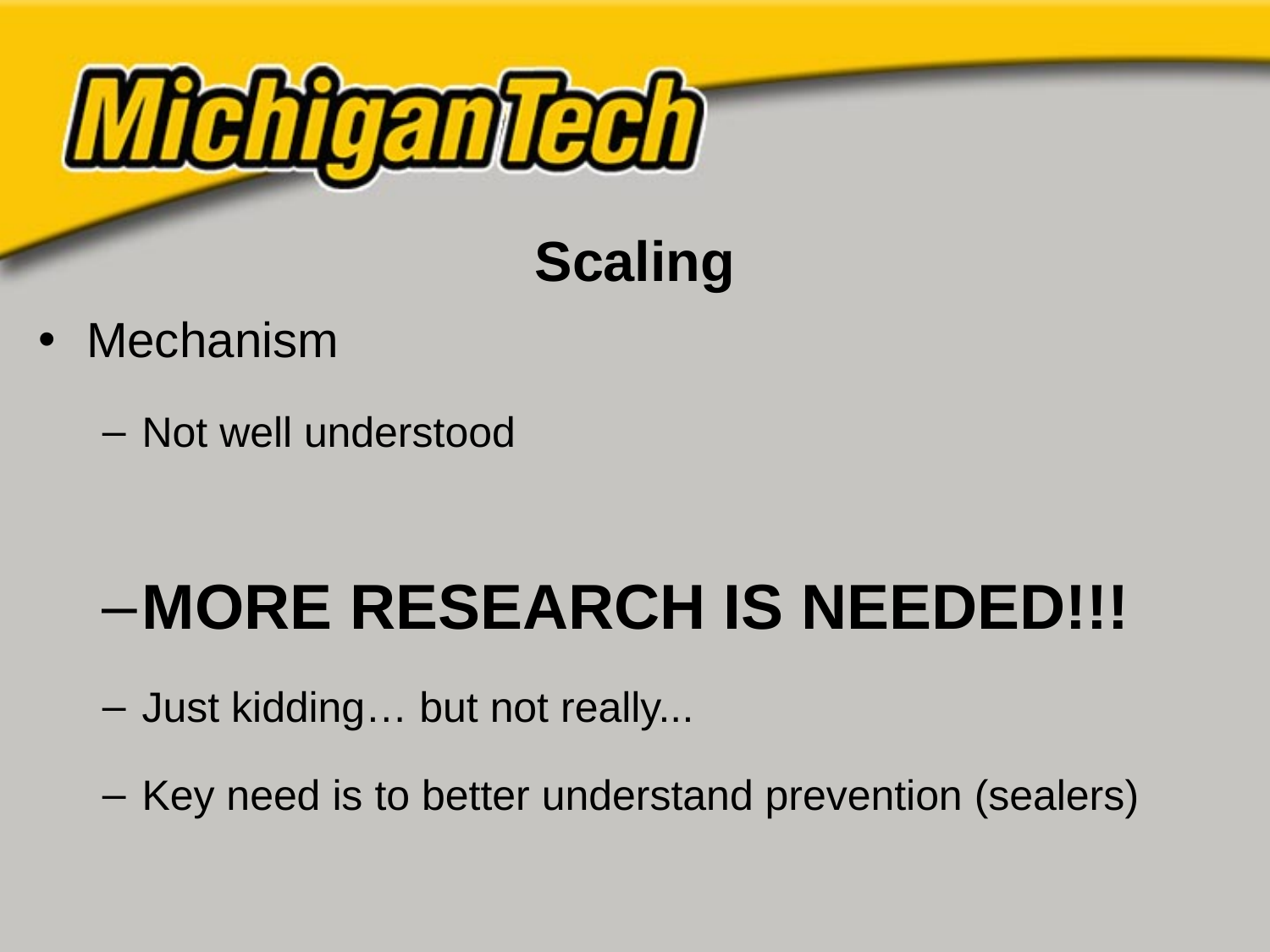

# Scaling
Mechanism
Not well understood

MORE RESEARCH IS NEEDED!!!
Just kidding… but not really...
Key need is to better understand prevention (sealers)